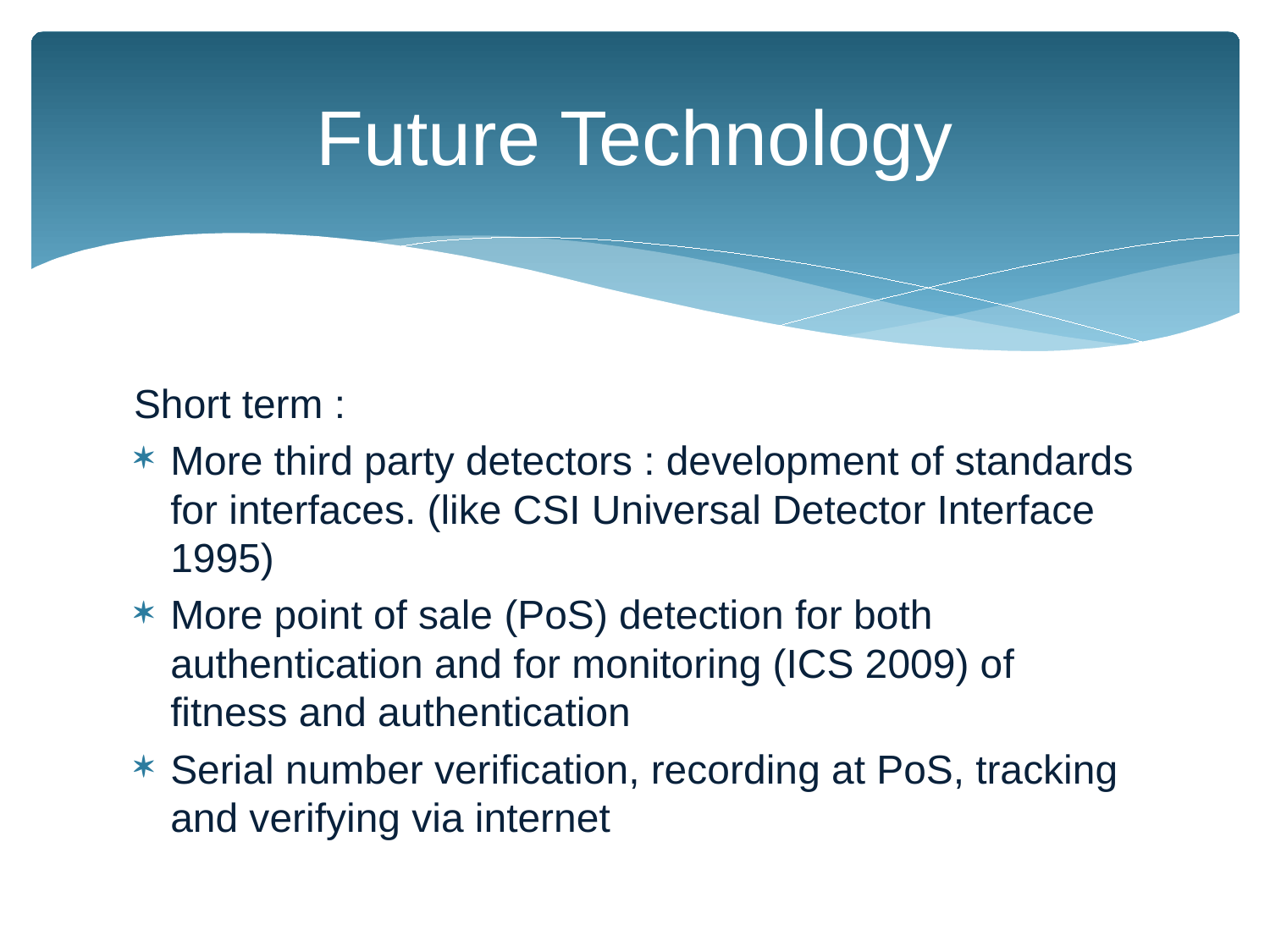

# Future Technology
Short term :
More third party detectors : development of standards for interfaces. (like CSI Universal Detector Interface 1995)
More point of sale (PoS) detection for both authentication and for monitoring (ICS 2009) of fitness and authentication
Serial number verification, recording at PoS, tracking and verifying via internet